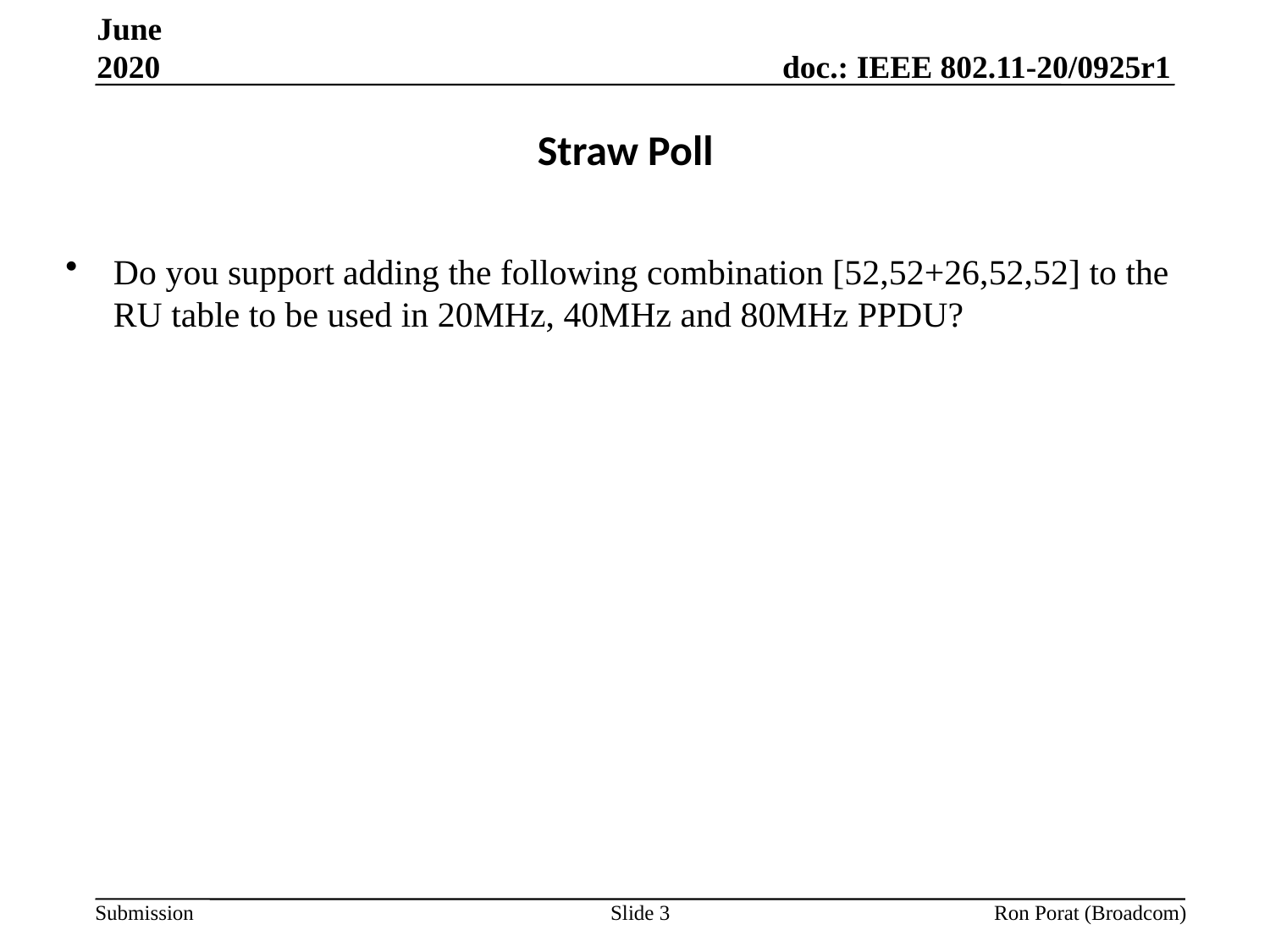

June 2020
# Straw Poll
Do you support adding the following combination [52,52+26,52,52] to the RU table to be used in 20MHz, 40MHz and 80MHz PPDU?

Slide 3
Ron Porat (Broadcom)